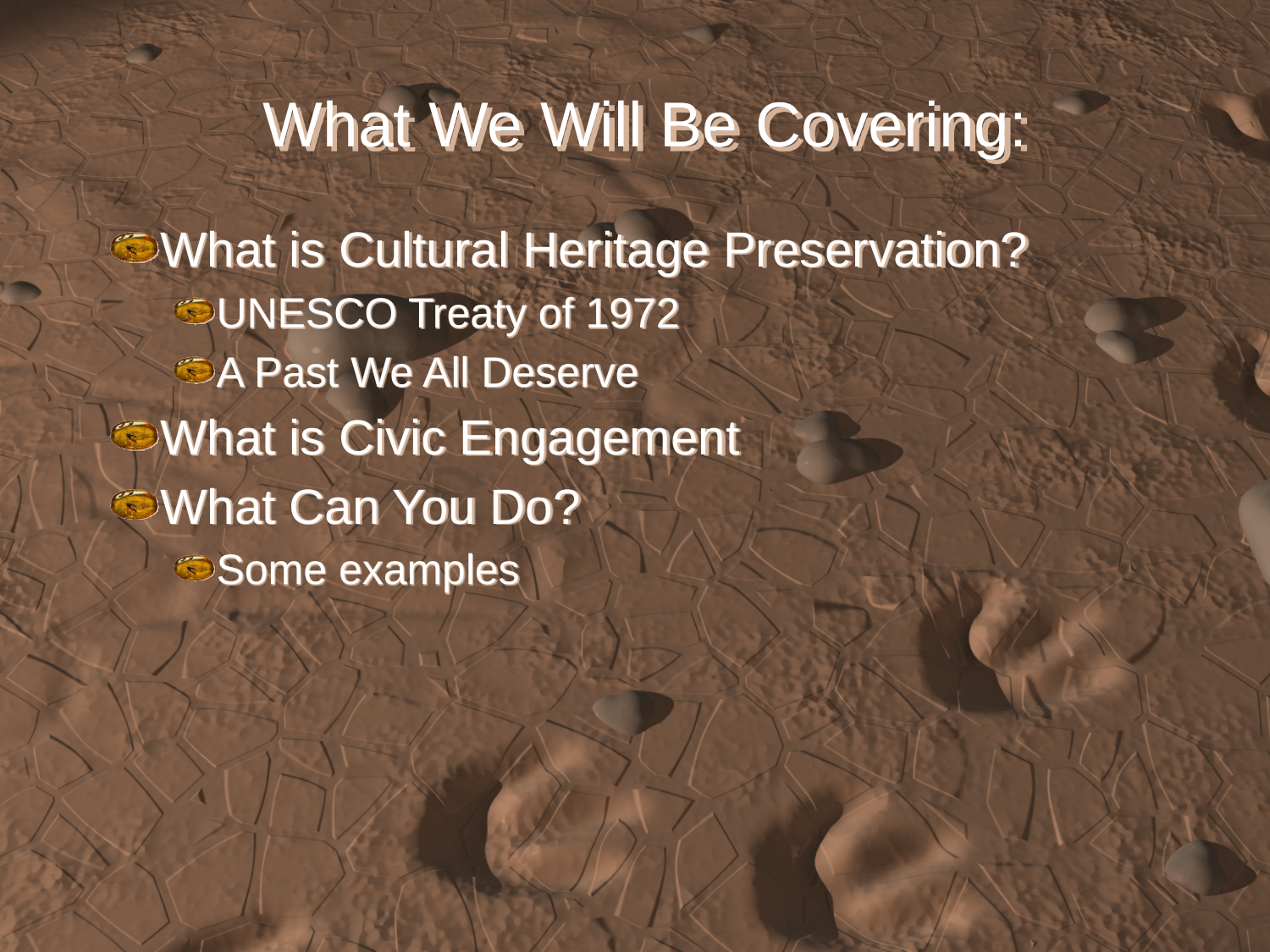

What We Will Be Covering:
What is Cultural Heritage Preservation?
UNESCO Treaty of 1972
A Past We All Deserve
What is Civic Engagement
What Can You Do?
Some examples